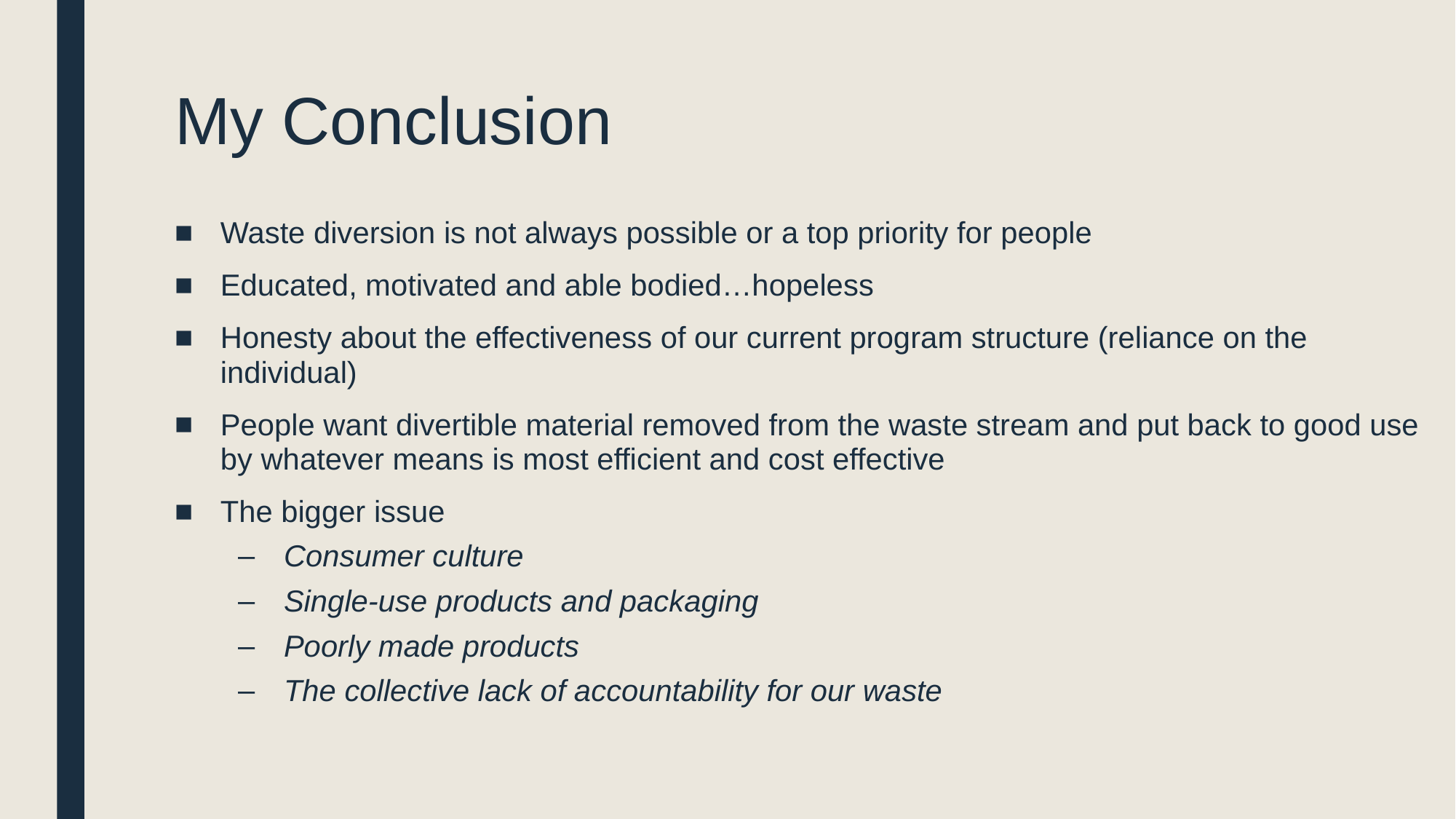

# My Conclusion
Waste diversion is not always possible or a top priority for people
Educated, motivated and able bodied…hopeless
Honesty about the effectiveness of our current program structure (reliance on the individual)
People want divertible material removed from the waste stream and put back to good use by whatever means is most efficient and cost effective
The bigger issue
Consumer culture
Single-use products and packaging
Poorly made products
The collective lack of accountability for our waste